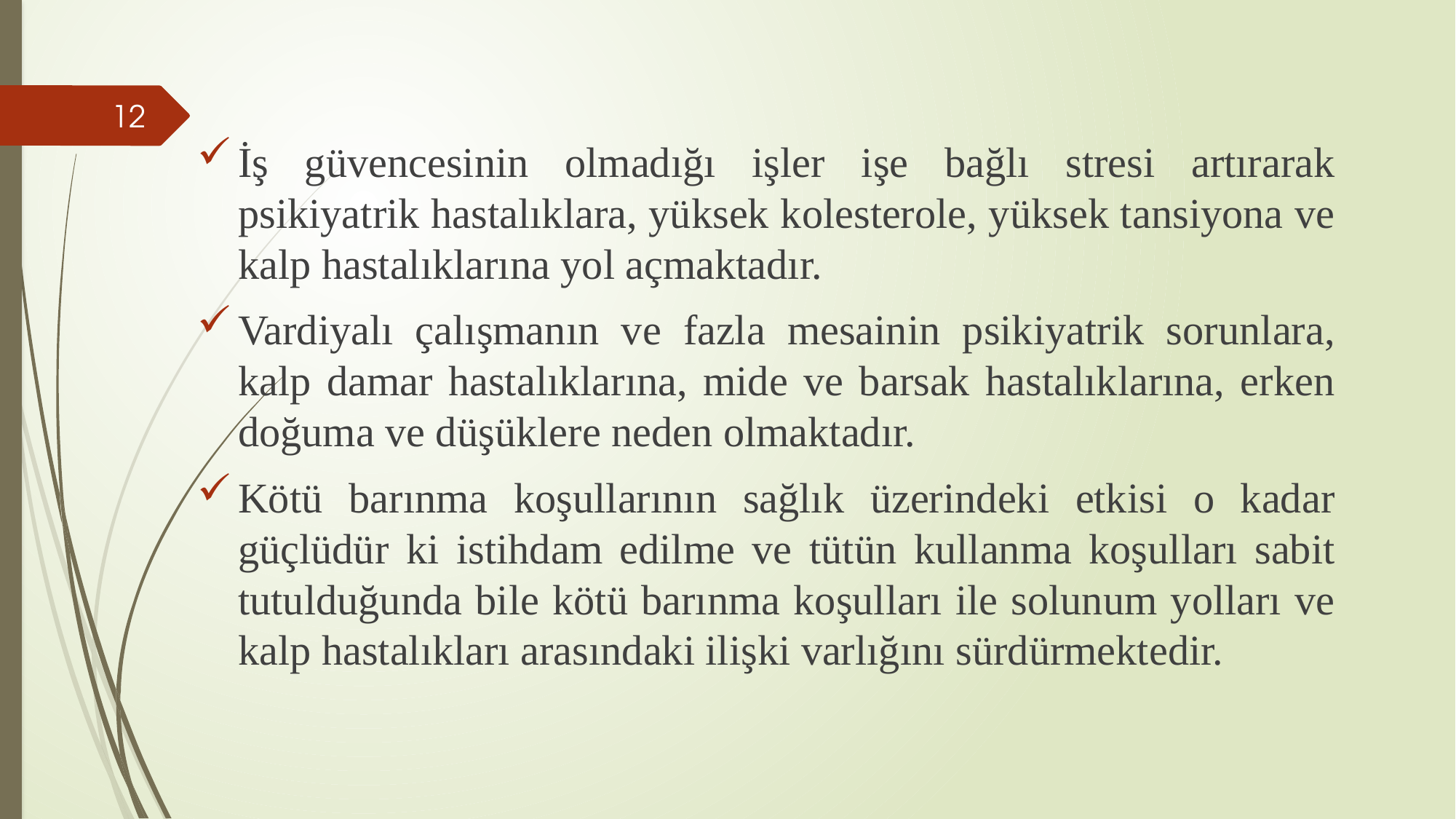

İş güvencesinin olmadığı işler işe bağlı stresi artırarak psikiyatrik hastalıklara, yüksek kolesterole, yüksek tansiyona ve kalp hastalıklarına yol açmaktadır.
Vardiyalı çalışmanın ve fazla mesainin psikiyatrik sorunlara, kalp damar hastalıklarına, mide ve barsak hastalıklarına, erken doğuma ve düşüklere neden olmaktadır.
Kötü barınma koşullarının sağlık üzerindeki etkisi o kadar güçlüdür ki istihdam edilme ve tütün kullanma koşulları sabit tutulduğunda bile kötü barınma koşulları ile solunum yolları ve kalp hastalıkları arasındaki ilişki varlığını sürdürmektedir.
#
12